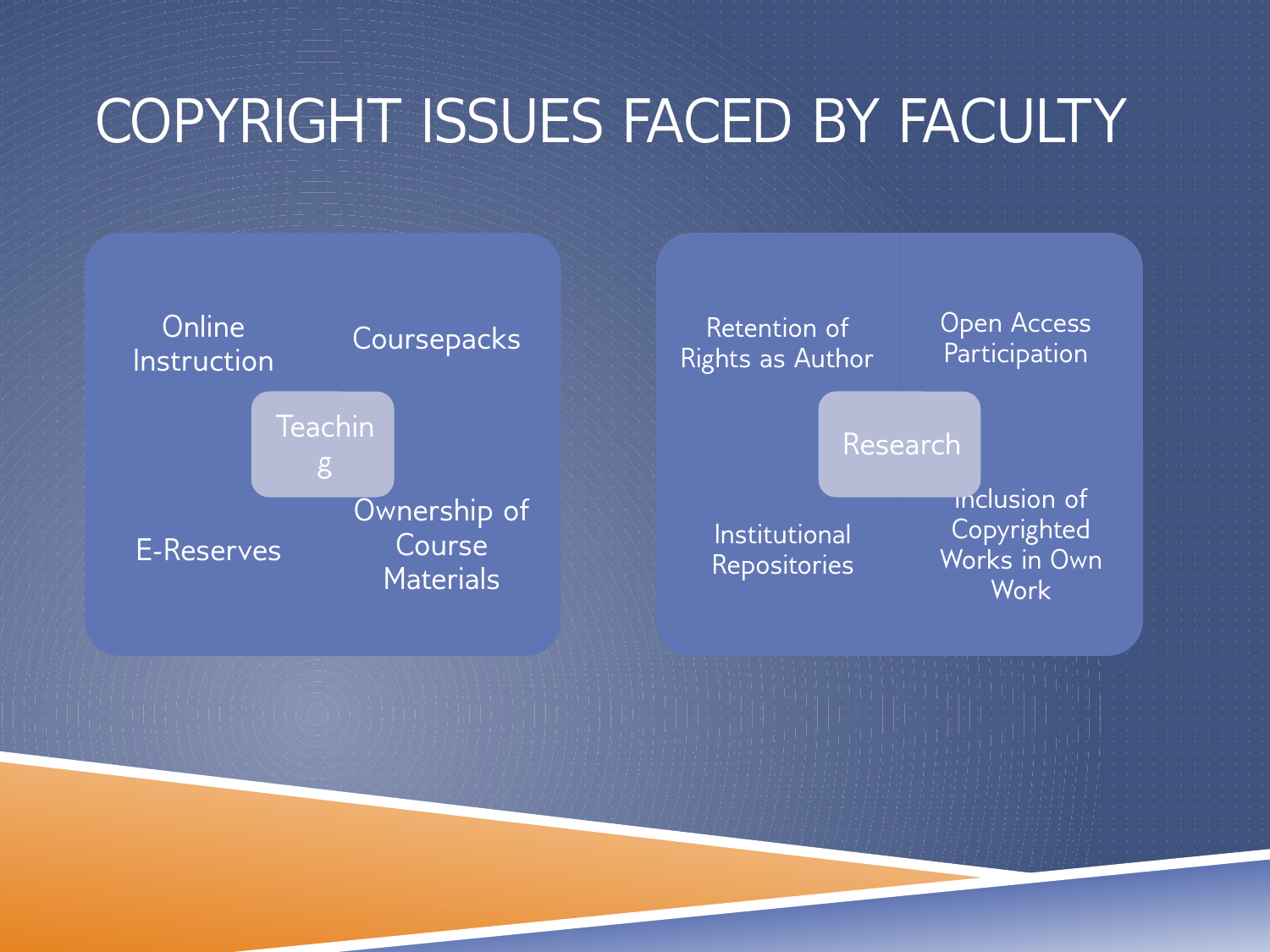

# Copyright Issues Faced by Faculty
Online Instruction
Coursepacks
E-Reserves
Ownership of Course Materials
Teaching
Retention of Rights as Author
Open Access Participation
Institutional Repositories
Inclusion of Copyrighted Works in Own Work
Research